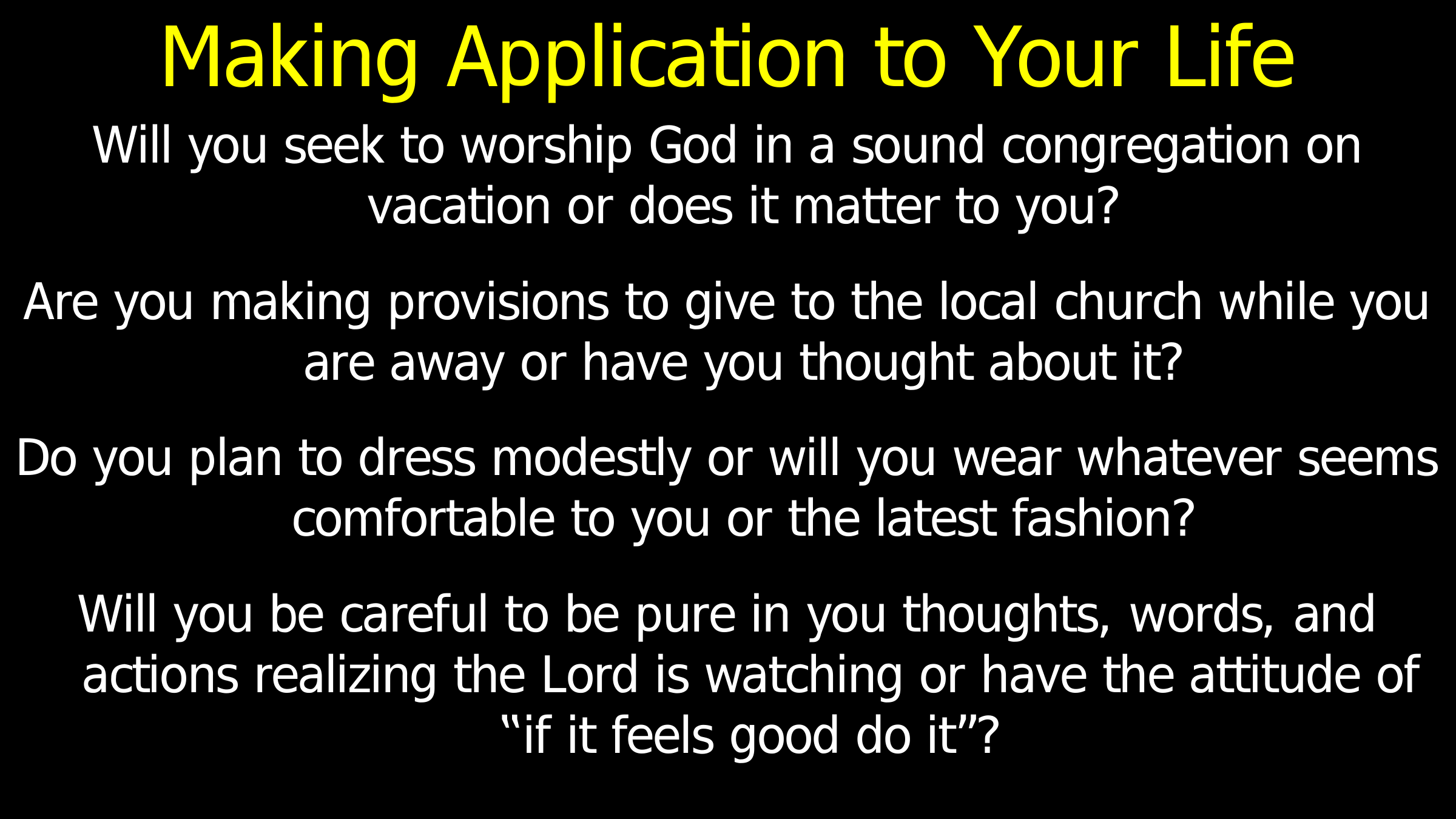

# Making Application to Your Life
Will you seek to worship God in a sound congregation on vacation or does it matter to you?

Are you making provisions to give to the local church while you are away or have you thought about it?

Do you plan to dress modestly or will you wear whatever seems comfortable to you or the latest fashion?

Will you be careful to be pure in you thoughts, words, and actions realizing the Lord is watching or have the attitude of “if it feels good do it”?